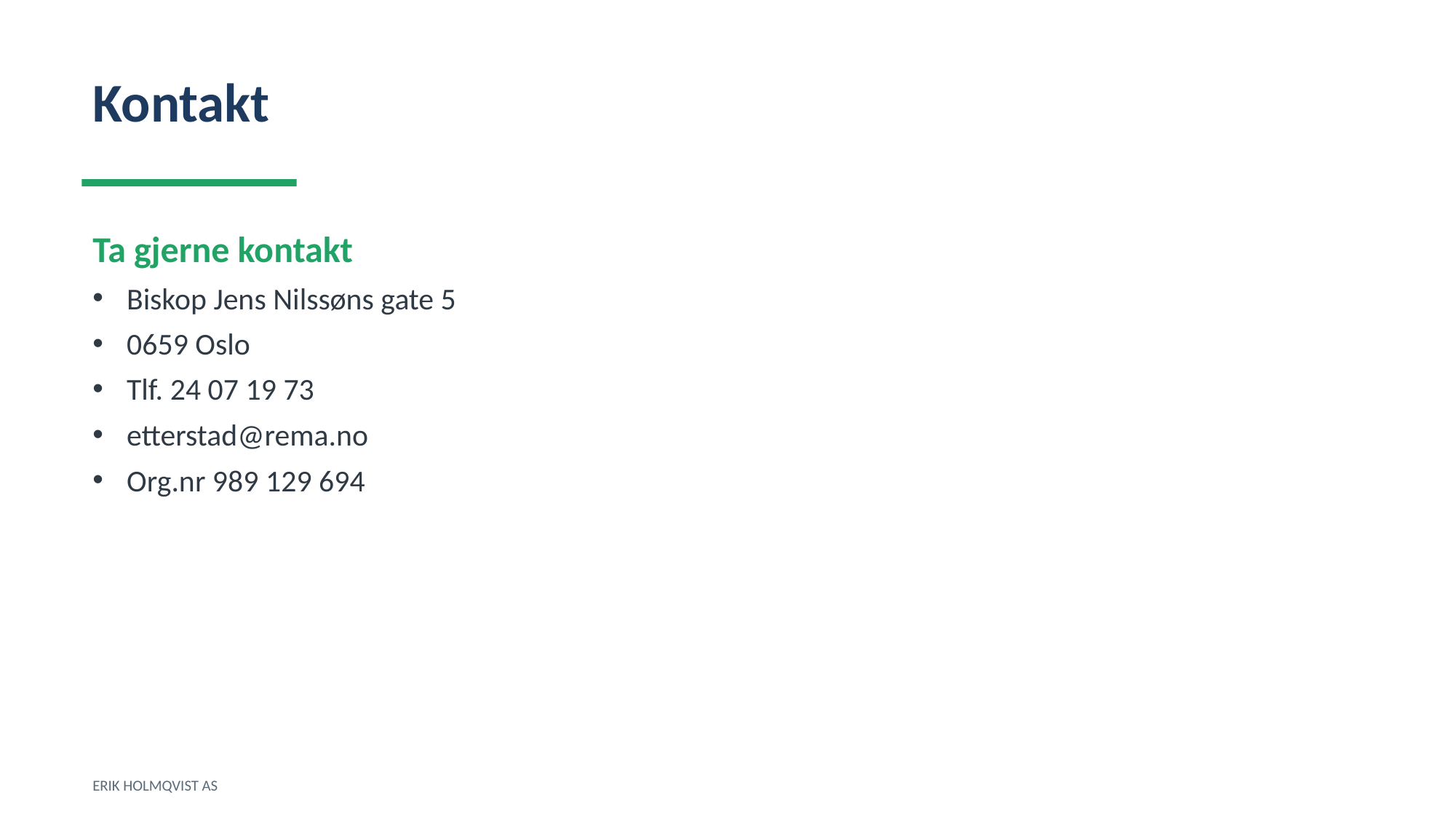

Kontakt

Ta gjerne kontakt
Biskop Jens Nilssøns gate 5
0659 Oslo
Tlf. 24 07 19 73
etterstad@rema.no
Org.nr 989 129 694
ERIK HOLMQVIST AS